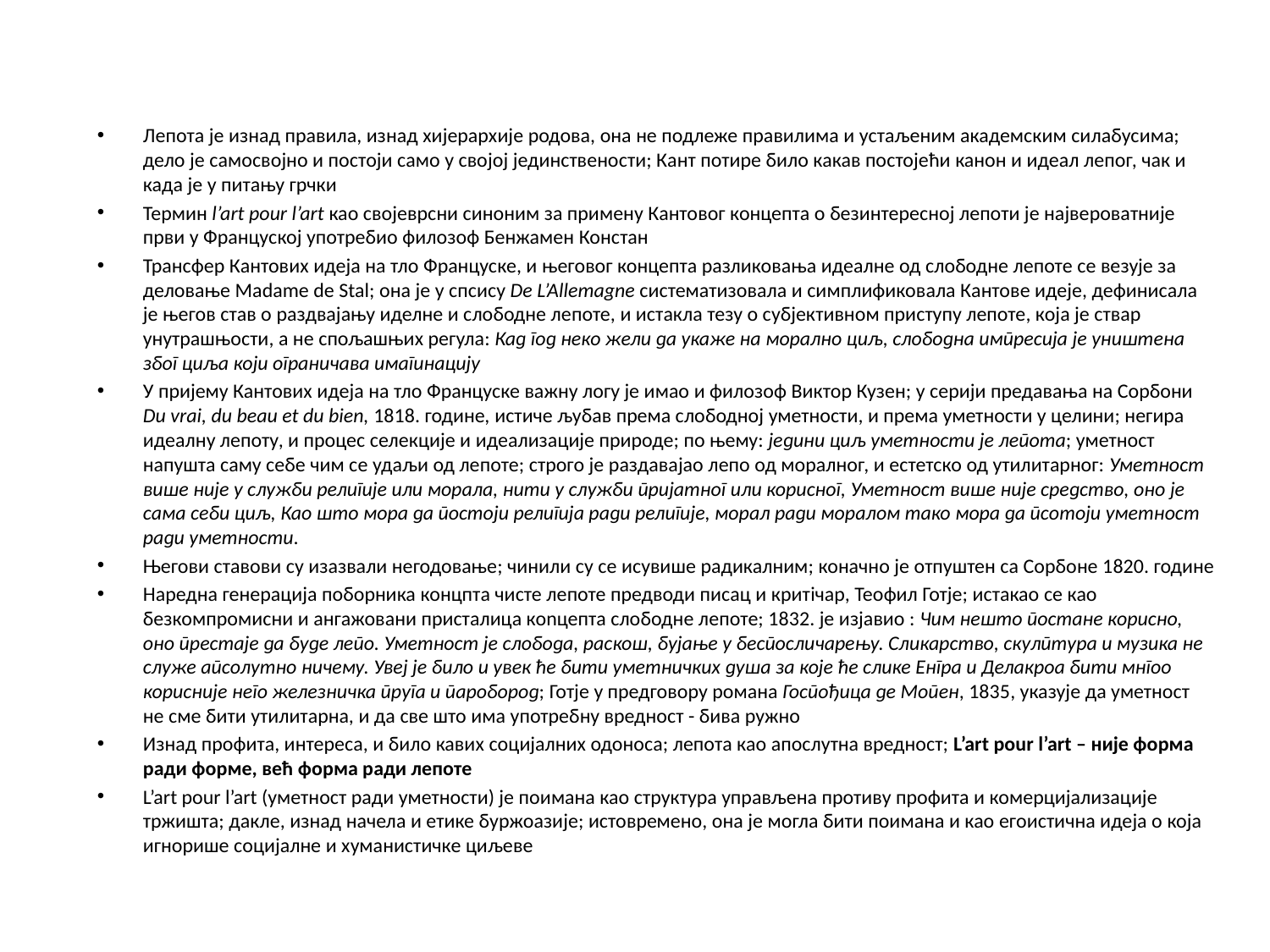

Лепота је изнад правила, изнад хијерархије родова, она не подлеже правилима и устаљеним академским силабусима; дело је самосвојно и постоји само у својој јединствености; Кант потире било какав постојећи канон и идеал лепог, чак и када је у питању грчки
Термин l’art pour l’art као својеврсни синоним за примену Кантовог концепта о безинтересној лепоти је највероватније први у Француској употребио филозоф Бенжамен Констан
Трансфер Кантових идеја на тло Француске, и његовог концепта разликовања идеалне од слободне лепоте се везује за деловање Madame de Stal; она је у спсису De L’Allemagne систематизовала и симплификовала Кантове идеје, дефинисала је његов став о раздвајању иделне и слободне лепоте, и истакла тезу о субјективном приступу лепоте, која је ствар унутрашњости, а не спољашњих регула: Кад год неко жели да укаже на морално циљ, слободна импресија је уништена због циља који ограничава имагинацију
У пријему Кантових идеја на тло Француске важну логу је имао и филозоф Виктор Кузен; у серији предавања на Сорбони Du vrai, du beau et du bien, 1818. године, истиче љубав према слободној уметности, и према уметности у целини; негира идеалну лепоту, и процес селекције и идеализације природе; по њему: једини циљ уметности је лепота; уметност напушта саму себе чим се удаљи од лепоте; строго је раздавајао лепо од моралног, и естетско од утилитарног: Уметност више није у служби религије или морала, нити у служби пријатног или корисног, Уметност више није средство, оно је сама себи циљ, Као што мора да постоји религија ради религије, морал ради моралoм тако мора да псотоји уметност ради уметности.
Његови ставови су изазвали негодовање; чинили су се исувише радикалним; коначно је отпуштен са Сорбоне 1820. године
Наредна генерација поборника концпта чисте лепоте предводи писац и критiчар, Теофил Готје; истакао се као безкомпромисни и ангажовани присталица коnцепта слободнe лепотe; 1832. је изјавио : Чим нешто постане корисно, оно престаје да буде лепо. Уметност је слобода, раскош, бујање у беспосличарењу. Сликарство, скулптура и музика не служе апсолутно ничему. Увеј је било и увек ће бити уметничких душа за које ће слике Енгра и Делакроа бити мнгоо корисније него железничка пруга и паробород; Готје у предговору романа Госпођица де Мопен, 1835, указује да уметност не сме бити утилитарна, и да све што има употребну вредност - бива ружно
Изнад профита, интереса, и било кавих социјалних одоноса; лепота као апослутна вредност; L’art pour l’art – није форма ради форме, већ форма ради лепоте
L’art pour l’art (уметност ради уметности) је поимана као структура управљена противу профита и комерцијализације тржишта; дакле, изнад начела и етике буржоазије; истовремено, она је могла бити поимана и као егоистична идеја о која игнорише социјалне и хуманистичке циљеве